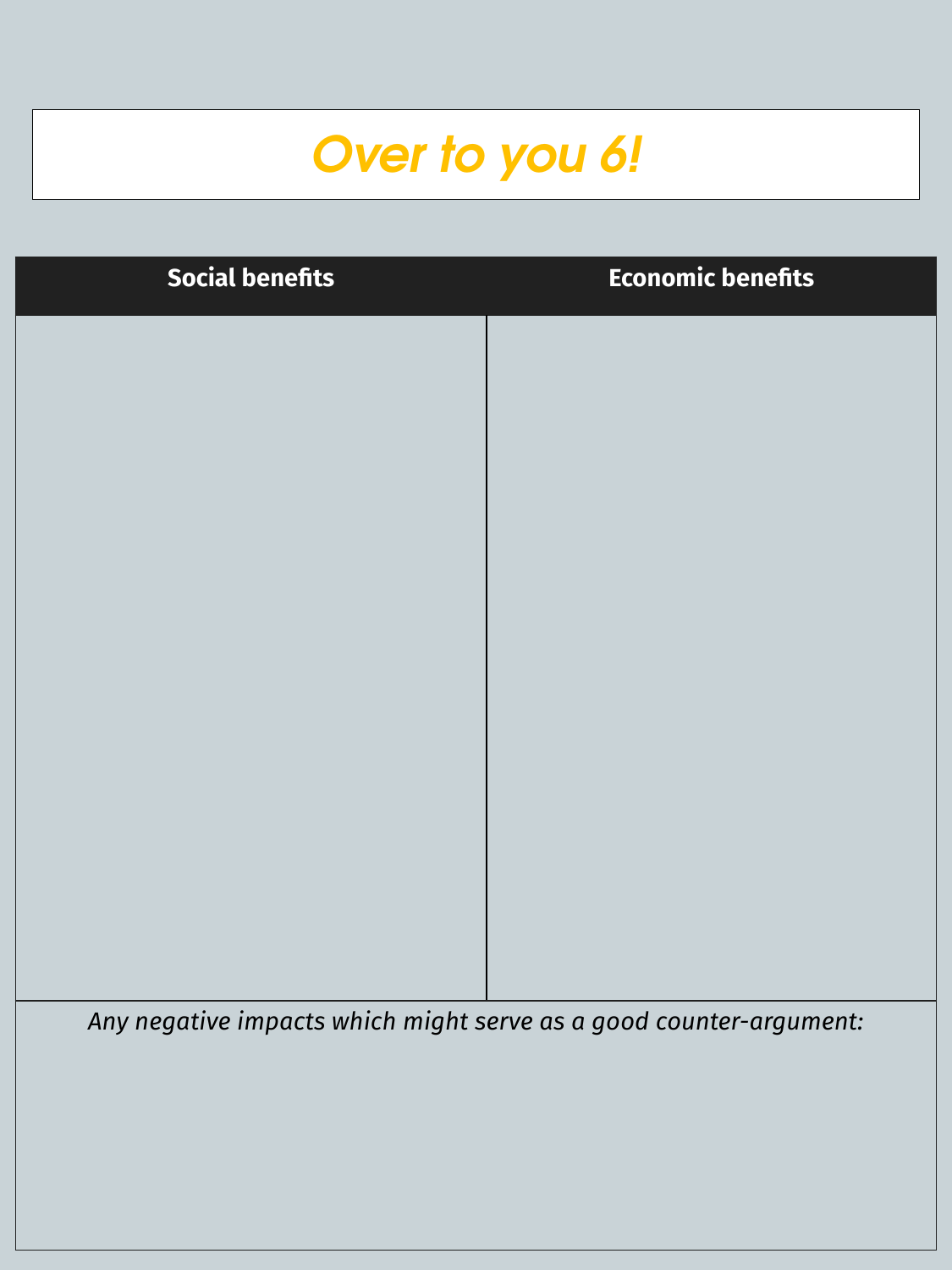

# Over to you 6!
| Social benefits | Economic benefits |
| --- | --- |
|  |  |
| Any negative impacts which might serve as a good counter-argument: |  |